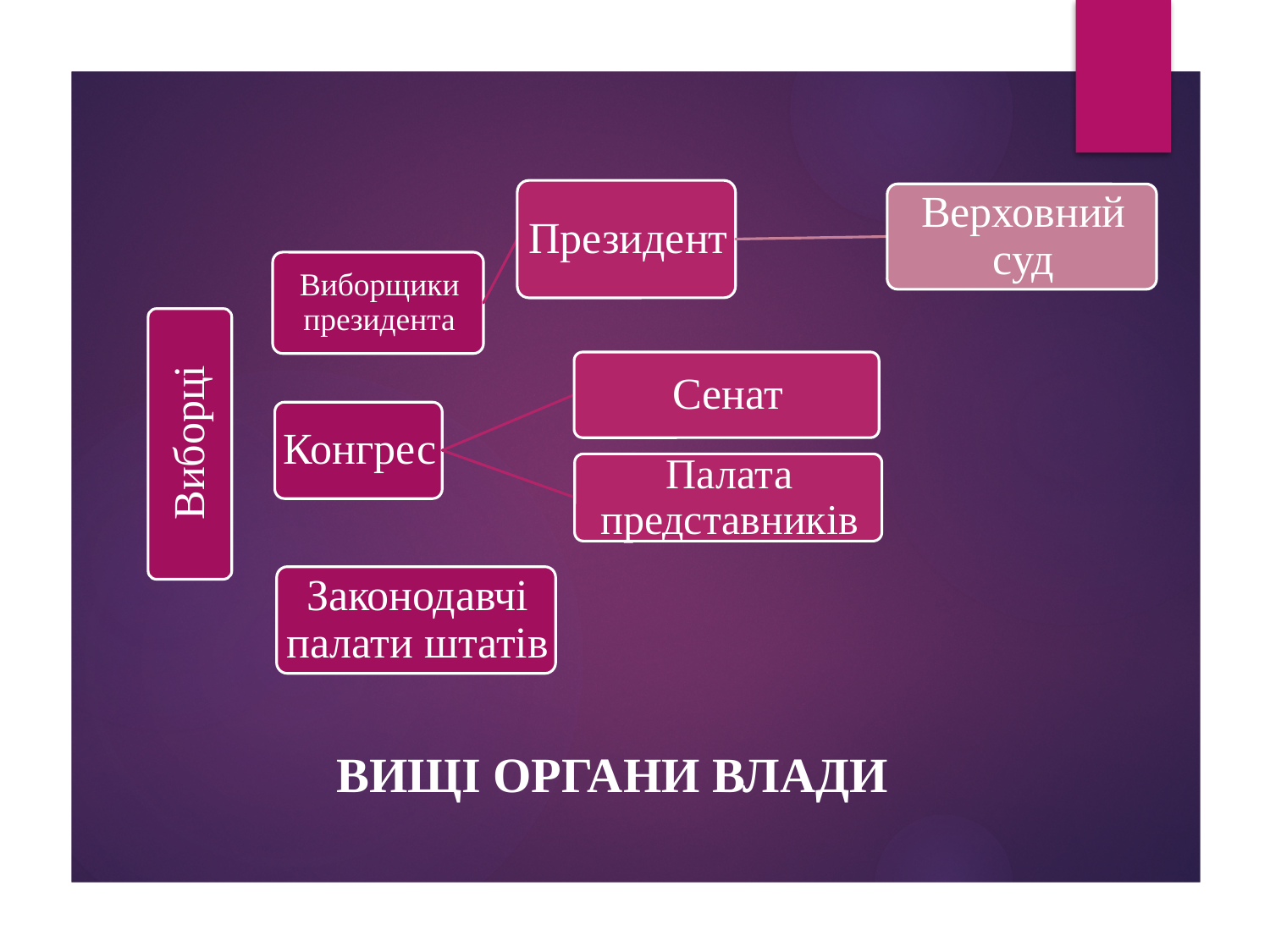

Виборщики президента

Президент

Верховний суд
Виборці
Конгрес

Сенат

Палата представників
Законодавчі палати штатів
# ВИЩІ ОРГАНИ ВЛАДИ